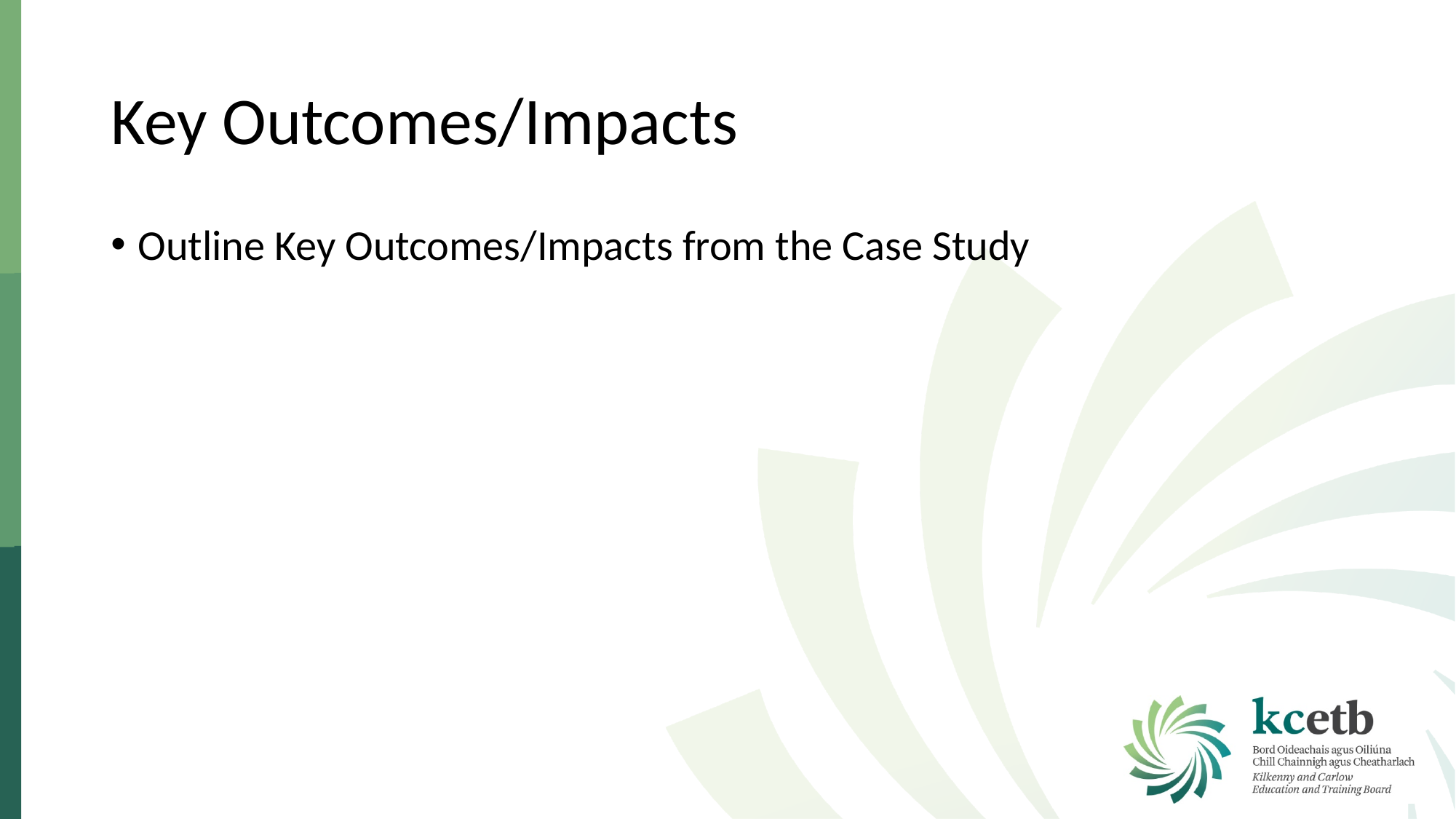

# Key Outcomes/Impacts
Outline Key Outcomes/Impacts from the Case Study